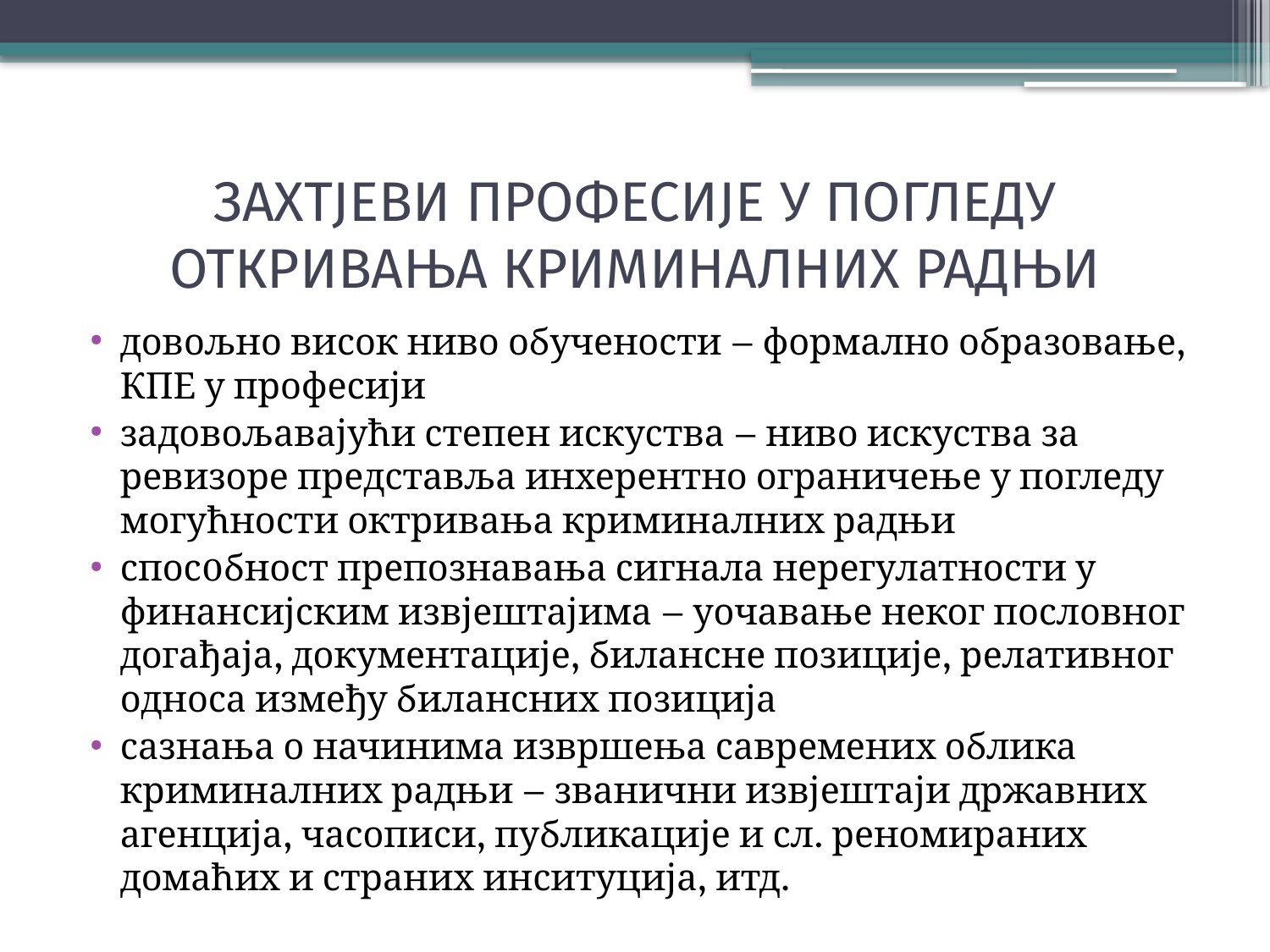

# ЗАХТЈЕВИ ПРОФЕСИЈЕ У ПОГЛЕДУ ОТКРИВАЊА КРИМИНАЛНИХ РАДЊИ
довољно висок ниво обучености – формално образовање, КПЕ у професији
задовољавајући степен искуства – ниво искуства за ревизоре представља инхерентно ограничење у погледу могућности октривања криминалних радњи
спос0бност препознавања сигнала нерегулатности у финансијским извјештајима – уочавање неког пословног догађаја, документације, билансне позиције, релативног односа између билансних позиција
сазнања о начинима извршења савремених облика криминалних радњи – званични извјештаји државних агенција, часописи, публикације и сл. реномираних домаћих и страних инситуција, итд.